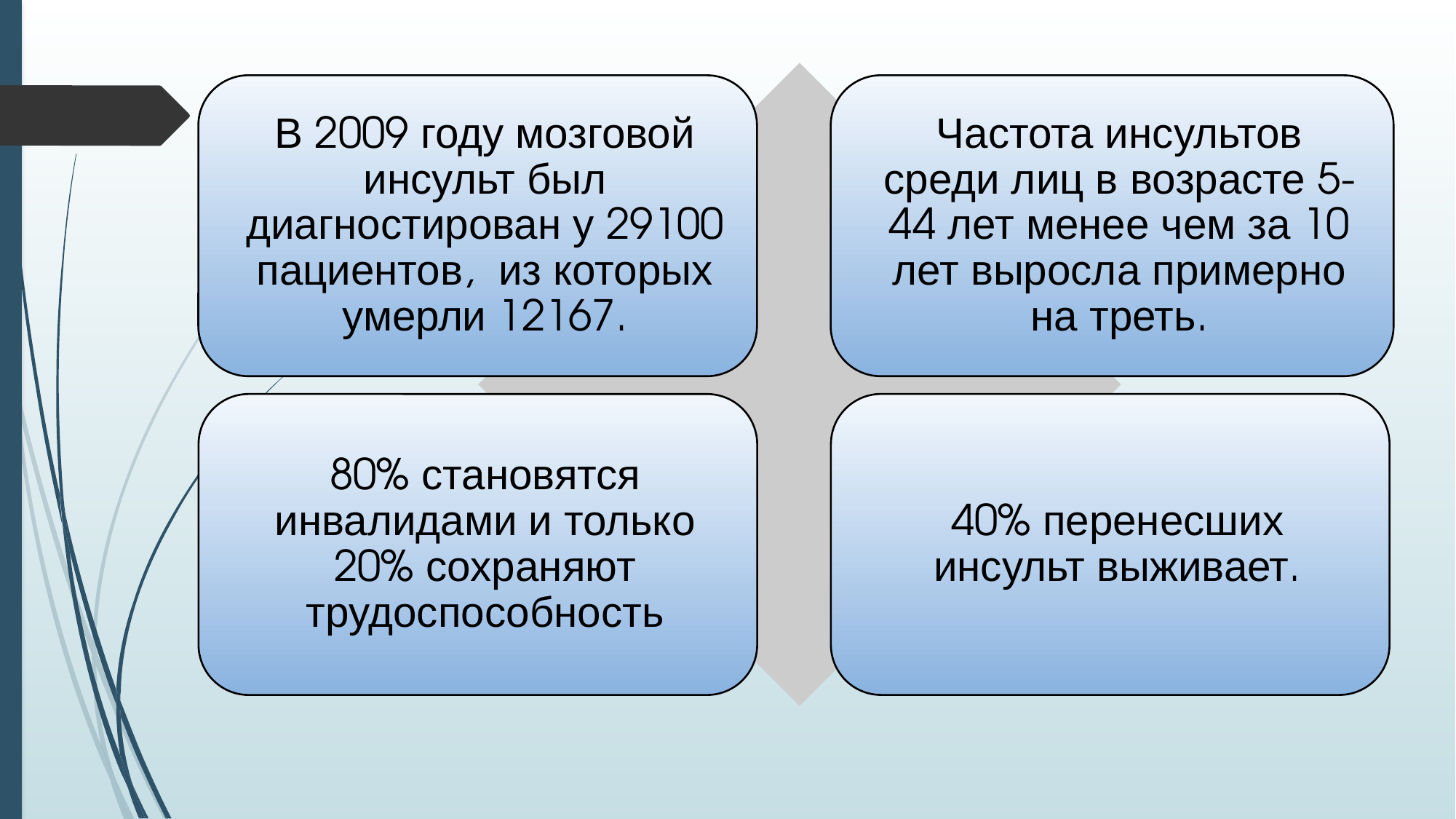

В 2009 году мозговой инсульт был диагностирован у 29100 пациентов,  из которых умерли 12167.
Частота инсультов среди лиц в возрасте 5-44 лет менее чем за 10 лет выросла примерно на треть.
80% становятся инвалидами и только 20% сохраняют трудоспособность
40% перенесших инсульт выживает.